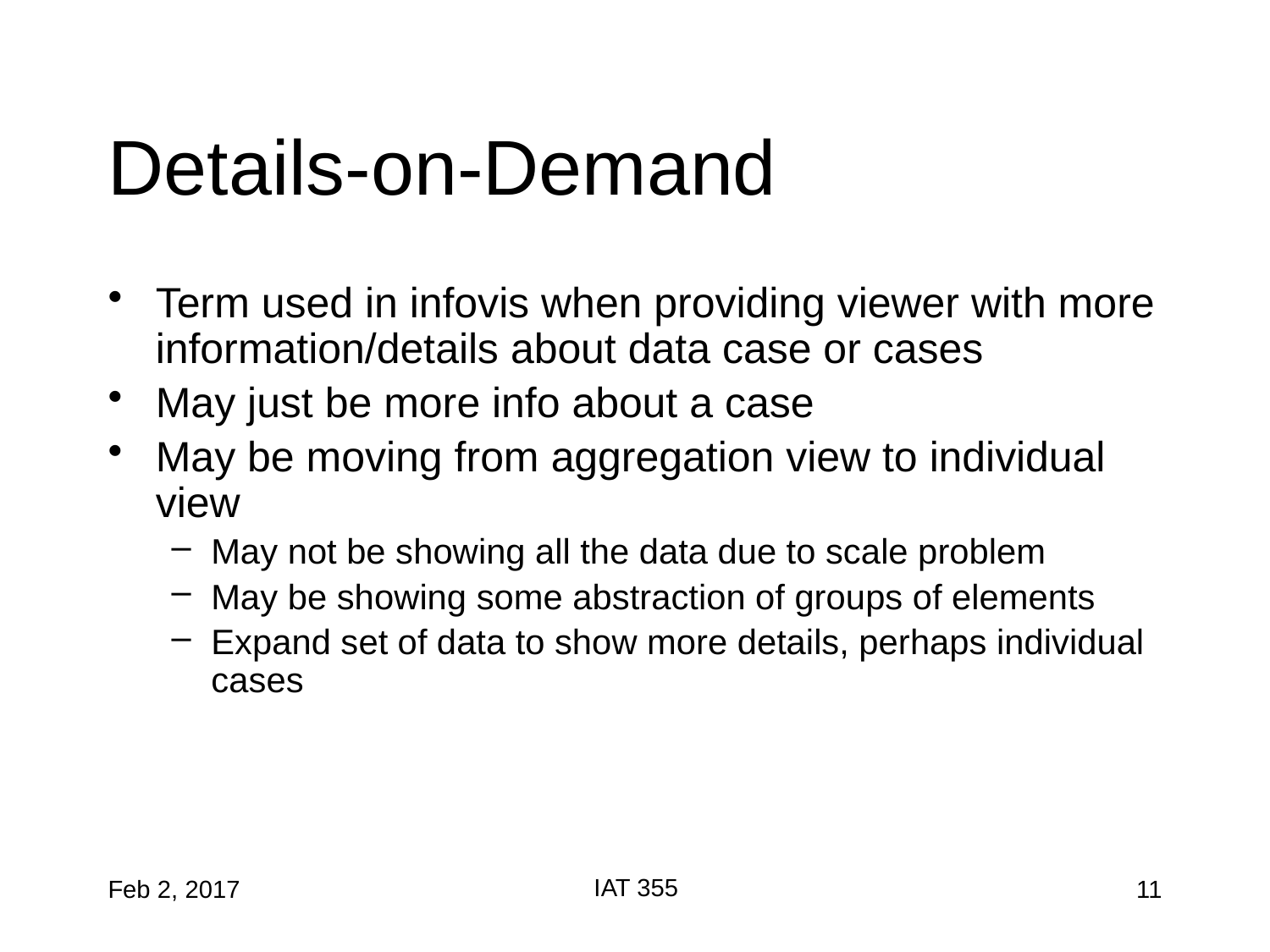

# Details-on-Demand
Term used in infovis when providing viewer with more information/details about data case or cases
May just be more info about a case
May be moving from aggregation view to individual view
May not be showing all the data due to scale problem
May be showing some abstraction of groups of elements
Expand set of data to show more details, perhaps individual cases

IAT 355
Feb 2, 2017
11